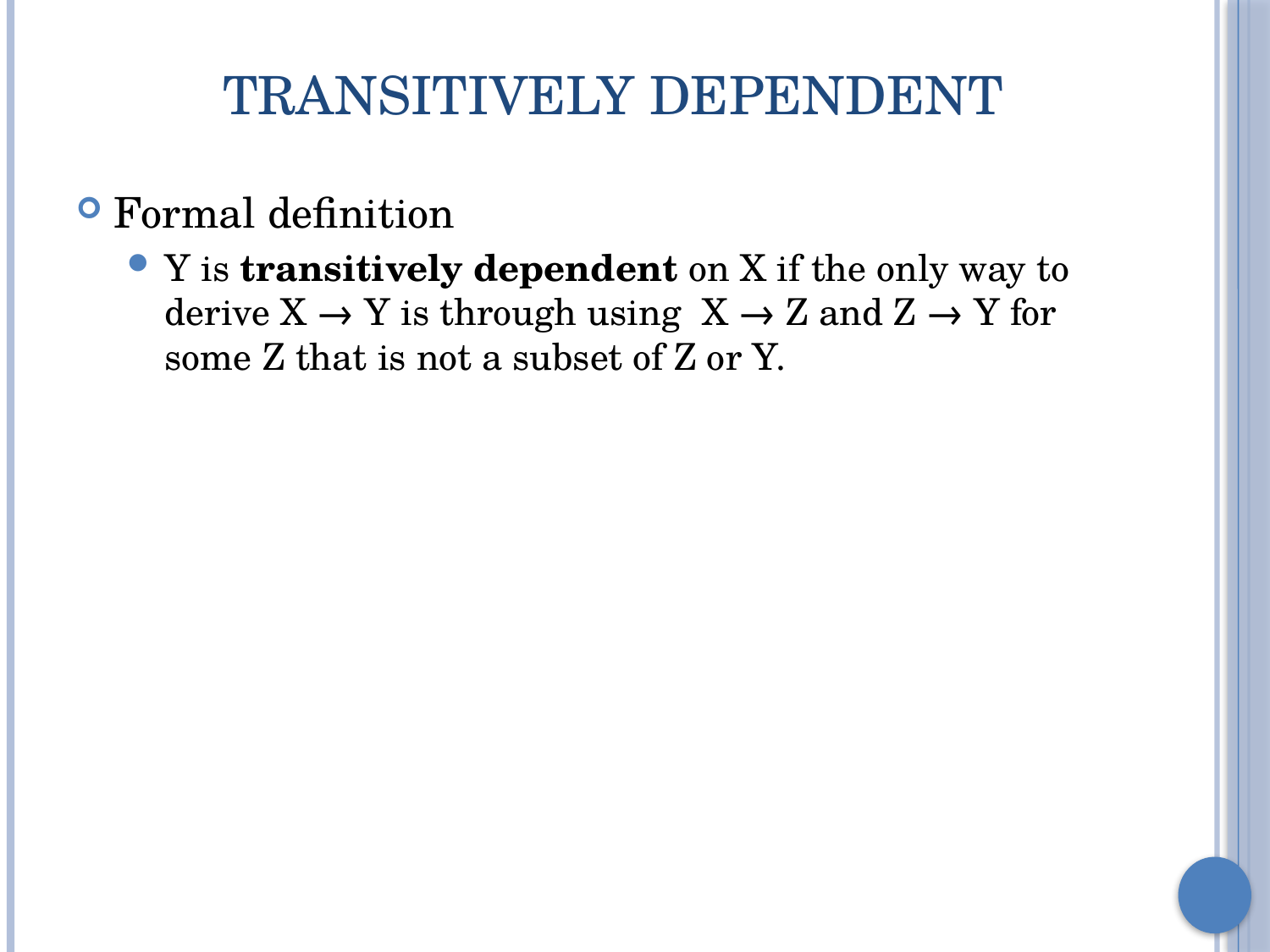

# Transitively Dependent
Formal definition
Y is transitively dependent on X if the only way to derive X → Y is through using  X → Z and Z → Y for some Z that is not a subset of Z or Y.